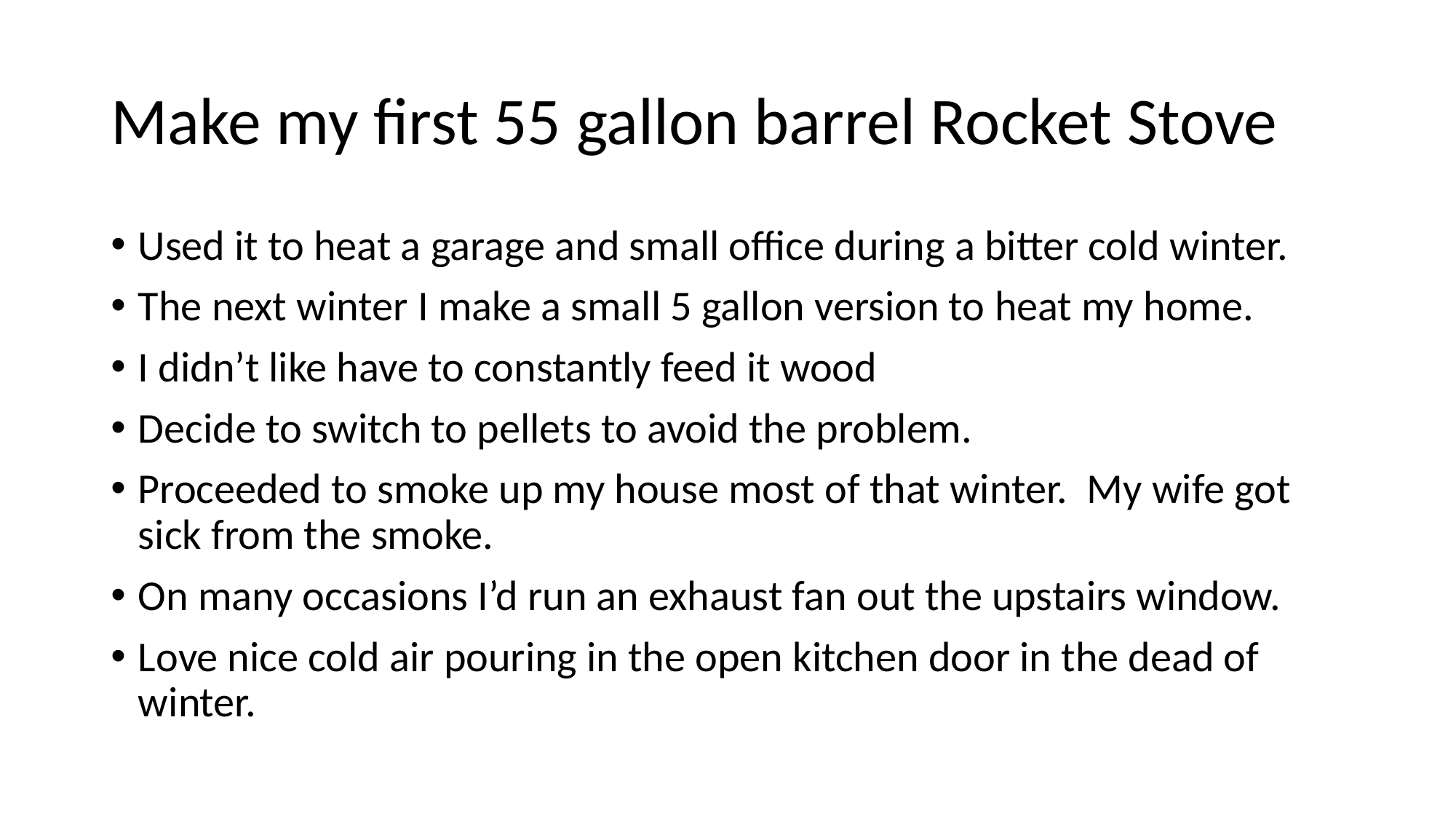

# Make my first 55 gallon barrel Rocket Stove
Used it to heat a garage and small office during a bitter cold winter.
The next winter I make a small 5 gallon version to heat my home.
I didn’t like have to constantly feed it wood
Decide to switch to pellets to avoid the problem.
Proceeded to smoke up my house most of that winter.  My wife got sick from the smoke.
On many occasions I’d run an exhaust fan out the upstairs window.
Love nice cold air pouring in the open kitchen door in the dead of winter.